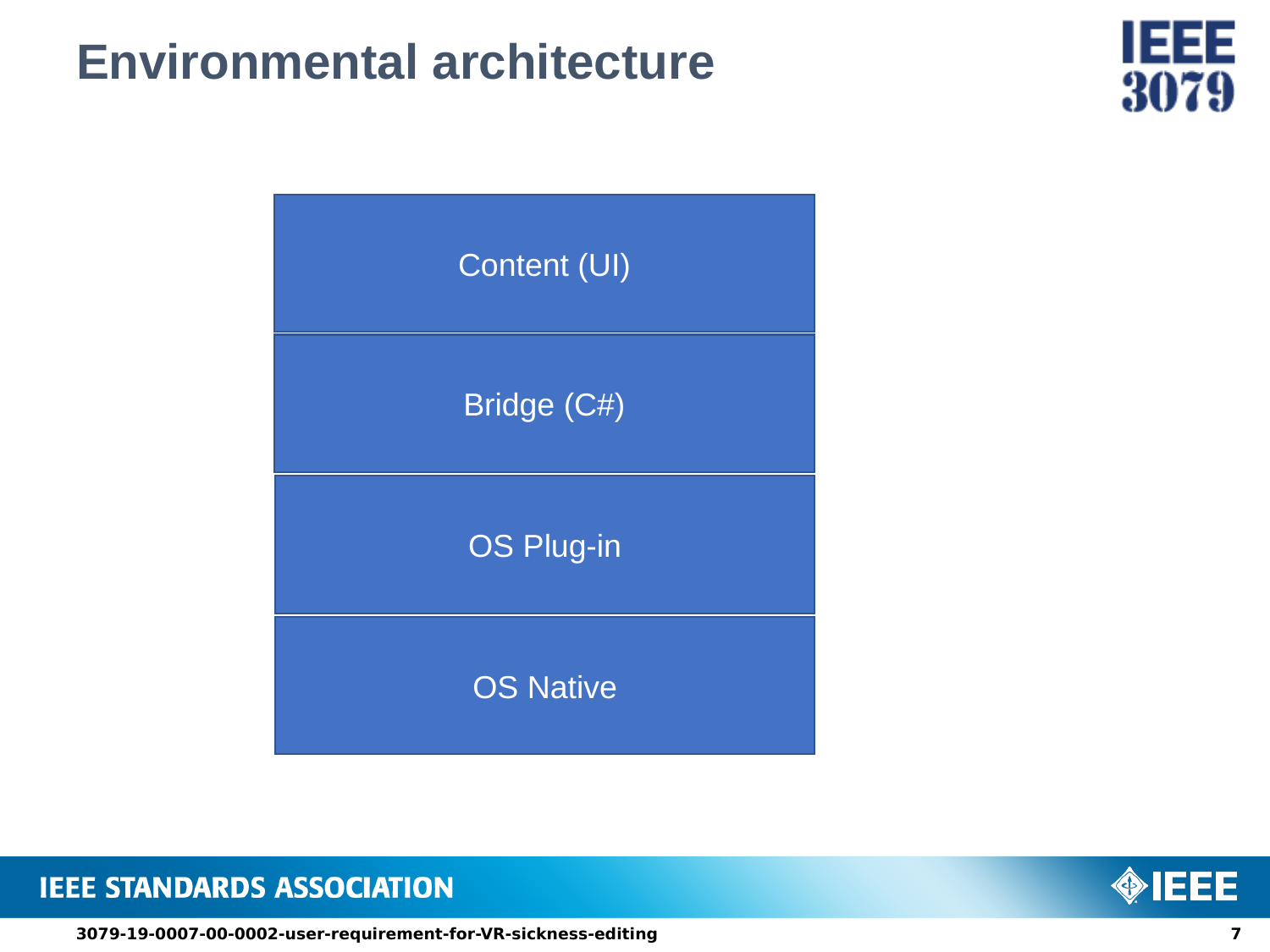

# Environmental architecture
Content (UI)
Bridge (C#)
OS Plug-in
OS Native
3079-19-0007-00-0002-user-requirement-for-VR-sickness-editing
7